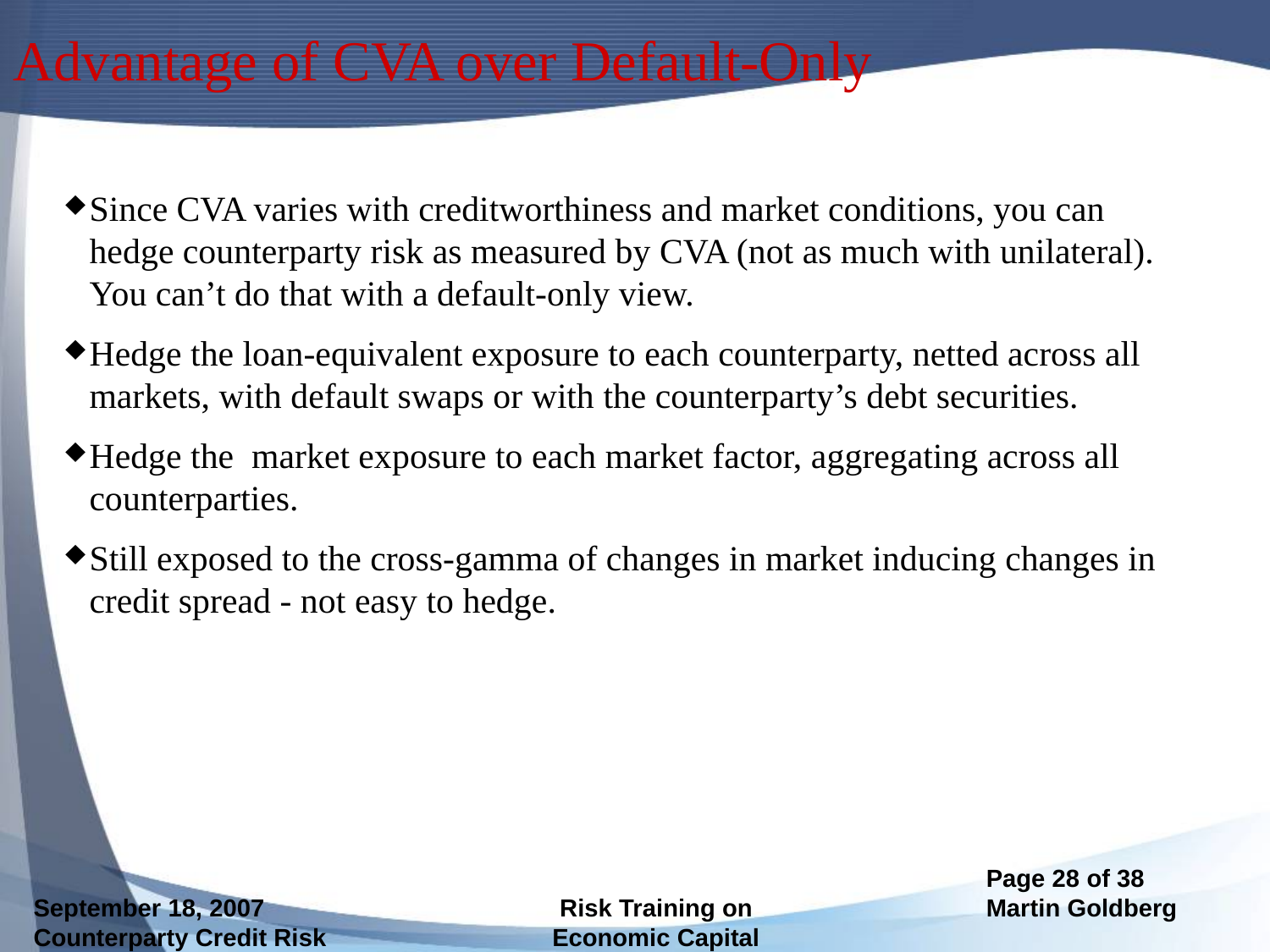

# Advantage of CVA over Default-Only
Since CVA varies with creditworthiness and market conditions, you can hedge counterparty risk as measured by CVA (not as much with unilateral).  You can’t do that with a default-only view.
Hedge the loan-equivalent exposure to each counterparty, netted across all markets, with default swaps or with the counterparty’s debt securities.
Hedge the  market exposure to each market factor, aggregating across all counterparties.
Still exposed to the cross-gamma of changes in market inducing changes in credit spread - not easy to hedge.